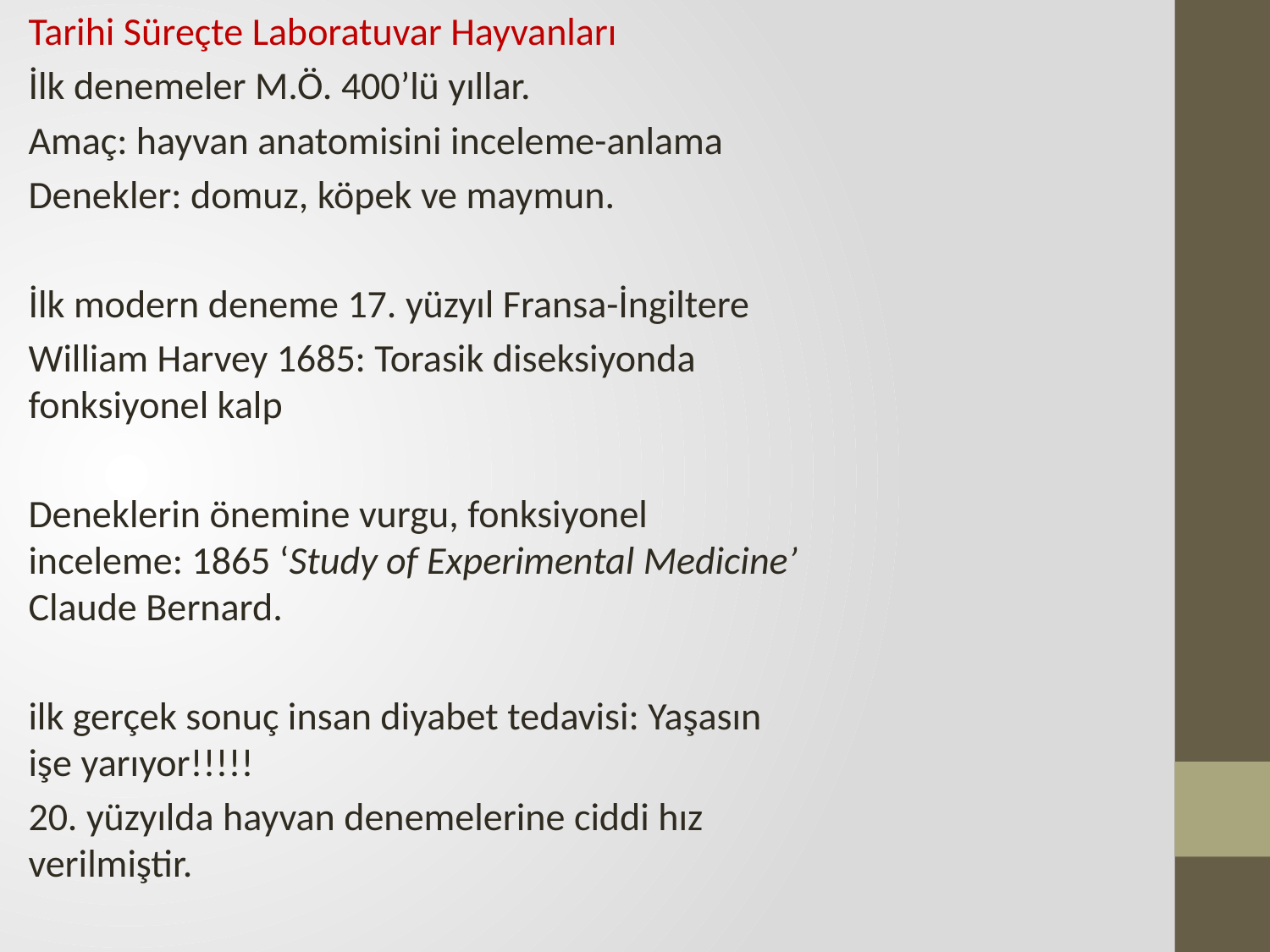

Tarihi Süreçte Laboratuvar Hayvanları
İlk denemeler M.Ö. 400’lü yıllar.
Amaç: hayvan anatomisini inceleme-anlama
Denekler: domuz, köpek ve maymun.

İlk modern deneme 17. yüzyıl Fransa-İngiltere
William Harvey 1685: Torasik diseksiyonda fonksiyonel kalp

Deneklerin önemine vurgu, fonksiyonel inceleme: 1865 ‘Study of Experimental Medicine’ Claude Bernard.

ilk gerçek sonuç insan diyabet tedavisi: Yaşasın işe yarıyor!!!!!
20. yüzyılda hayvan denemelerine ciddi hız verilmiştir.